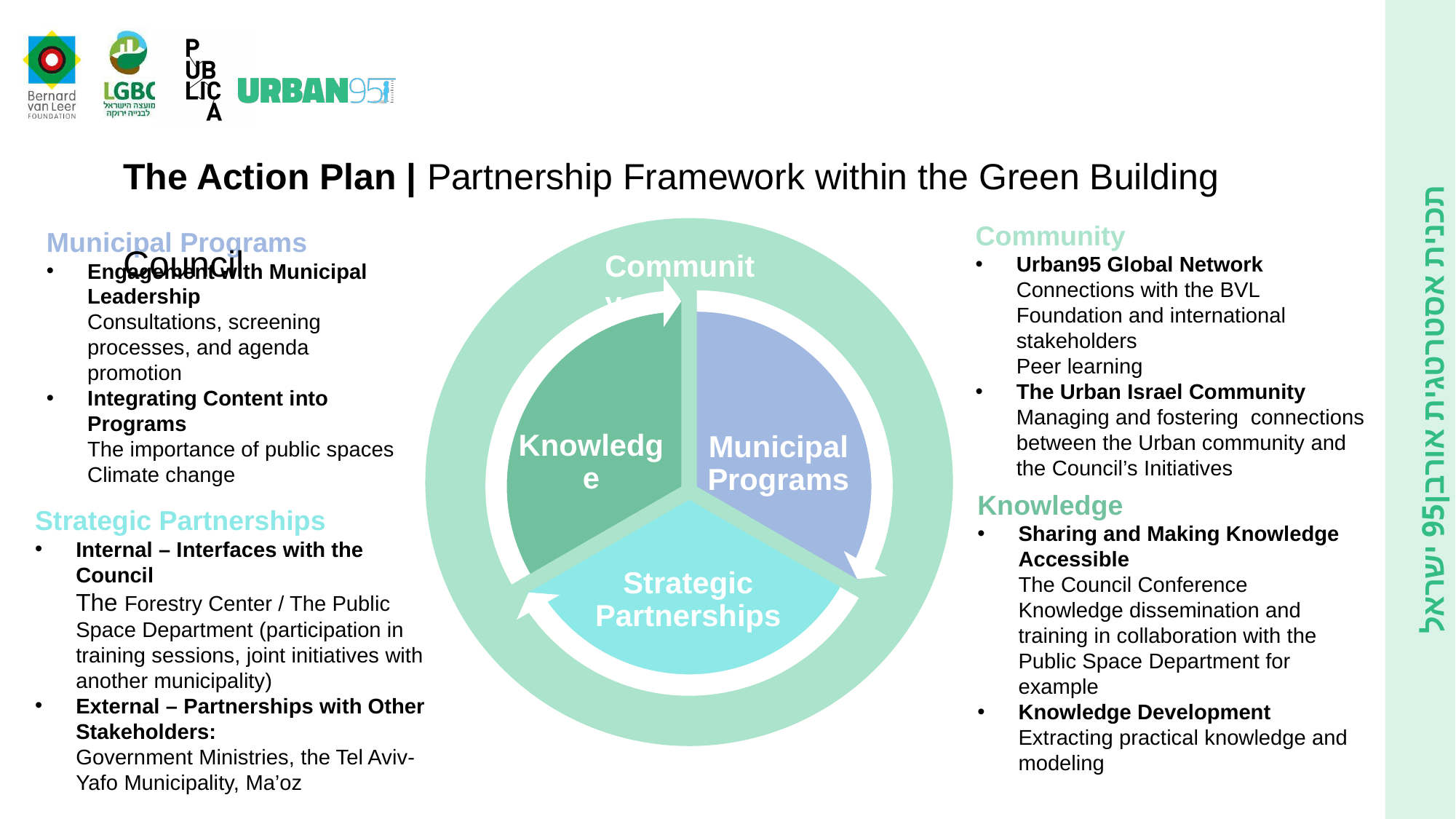

The Action Plan | Partnership Framework within the Green Building Council
קהילה
Community
Urban95 Global Network
Connections with the BVL Foundation and international stakeholders
Peer learning
The Urban Israel Community
Managing and fostering  connections between the Urban community and the Council’s Initiatives

Community

Knowledge
Municipal Programs
Strategic Partnerships
Municipal Programs
Engagement with Municipal Leadership
Consultations, screening processes, and agenda promotion
Integrating Content into Programs
The importance of public spaces
Climate change

Knowledge
Sharing and Making Knowledge Accessible
The Council Conference
Knowledge dissemination and training in collaboration with the Public Space Department for example
Knowledge Development
Extracting practical knowledge and modeling
Strategic Partnerships
Internal – Interfaces with the Council
The Forestry Center / The Public Space Department (participation in training sessions, joint initiatives with another municipality)
External – Partnerships with Other Stakeholders:
Government Ministries, the Tel Aviv-Yafo Municipality, Ma’oz